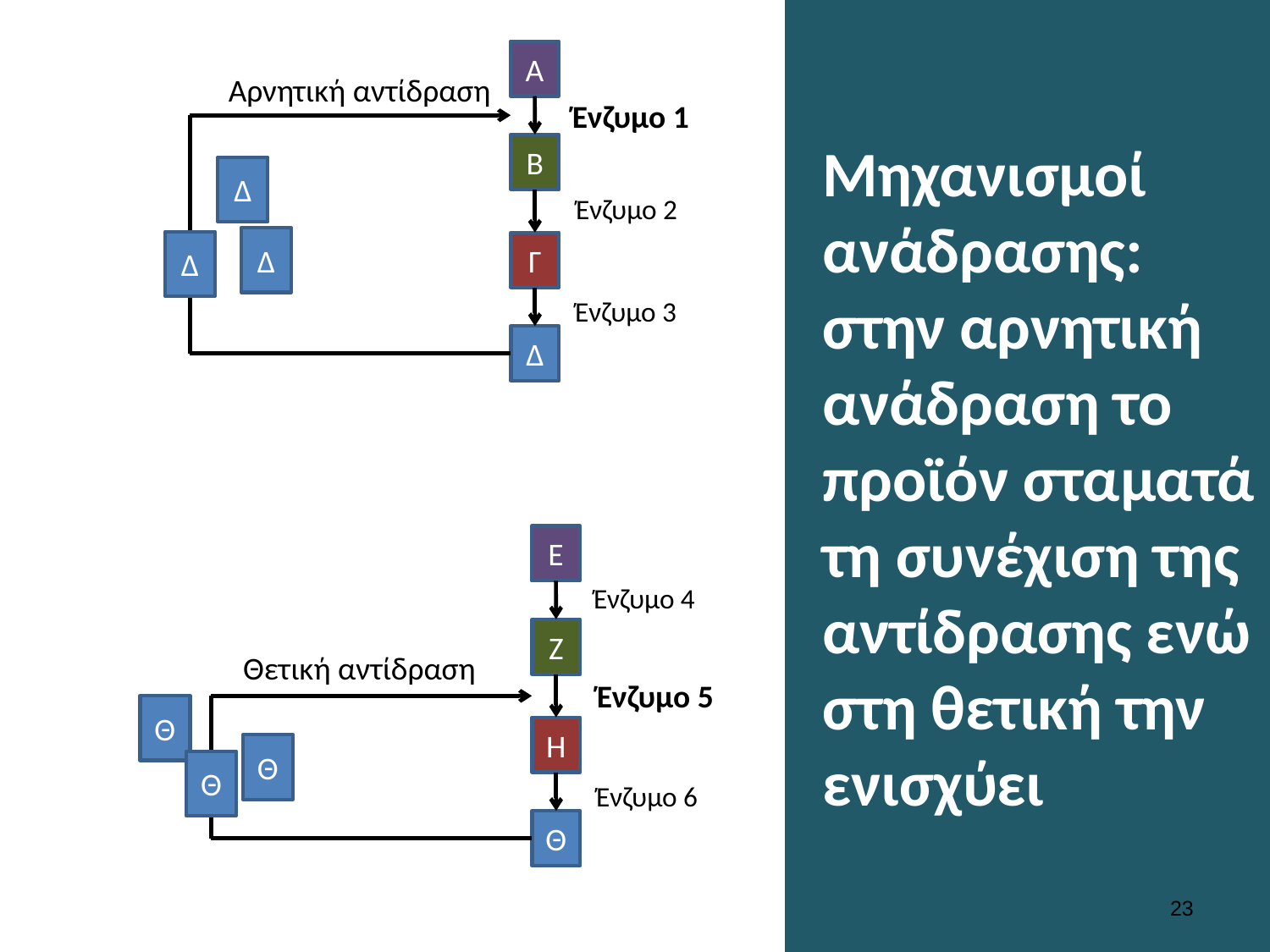

# Μηχανισμοί ανάδρασης: στην αρνητική ανάδραση το προϊόν σταματά τη συνέχιση της αντίδρασης ενώ στη θετική την ενισχύει
Α
Αρνητική αντίδραση
Ένζυμο 1
Β
Δ
Ένζυμο 2
Δ
Δ
Γ
Ένζυμο 3
Δ
Ε
Ένζυμο 4
Ζ
Θετική αντίδραση
Ένζυμο 5
Θ
Η
Θ
Θ
Ένζυμο 6
Θ
23